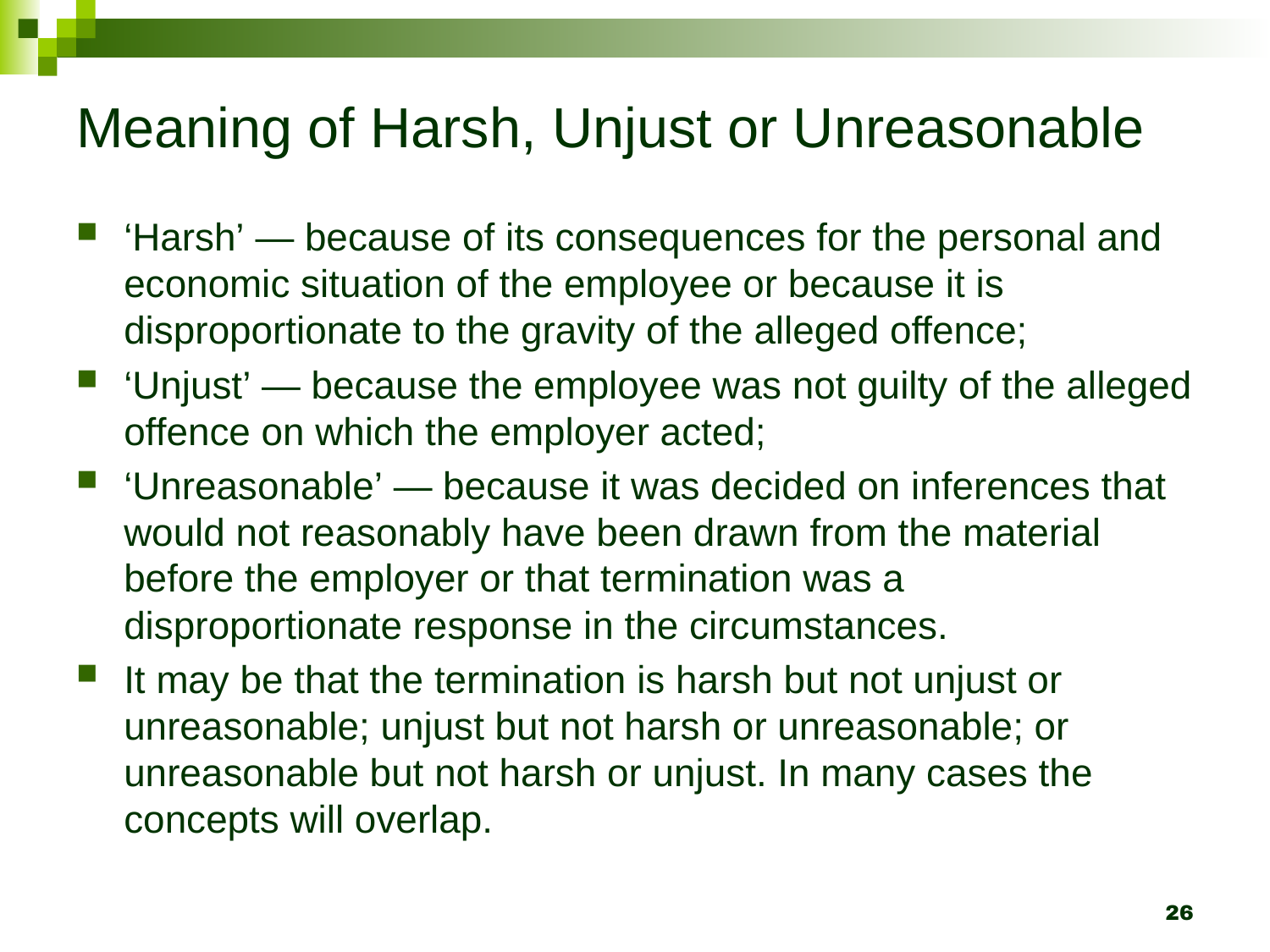

# Meaning of Harsh, Unjust or Unreasonable
‘Harsh’ — because of its consequences for the personal and economic situation of the employee or because it is disproportionate to the gravity of the alleged offence;
‘Unjust’ — because the employee was not guilty of the alleged offence on which the employer acted;
‘Unreasonable’ — because it was decided on inferences that would not reasonably have been drawn from the material before the employer or that termination was a disproportionate response in the circumstances.
It may be that the termination is harsh but not unjust or unreasonable; unjust but not harsh or unreasonable; or unreasonable but not harsh or unjust. In many cases the concepts will overlap.

26